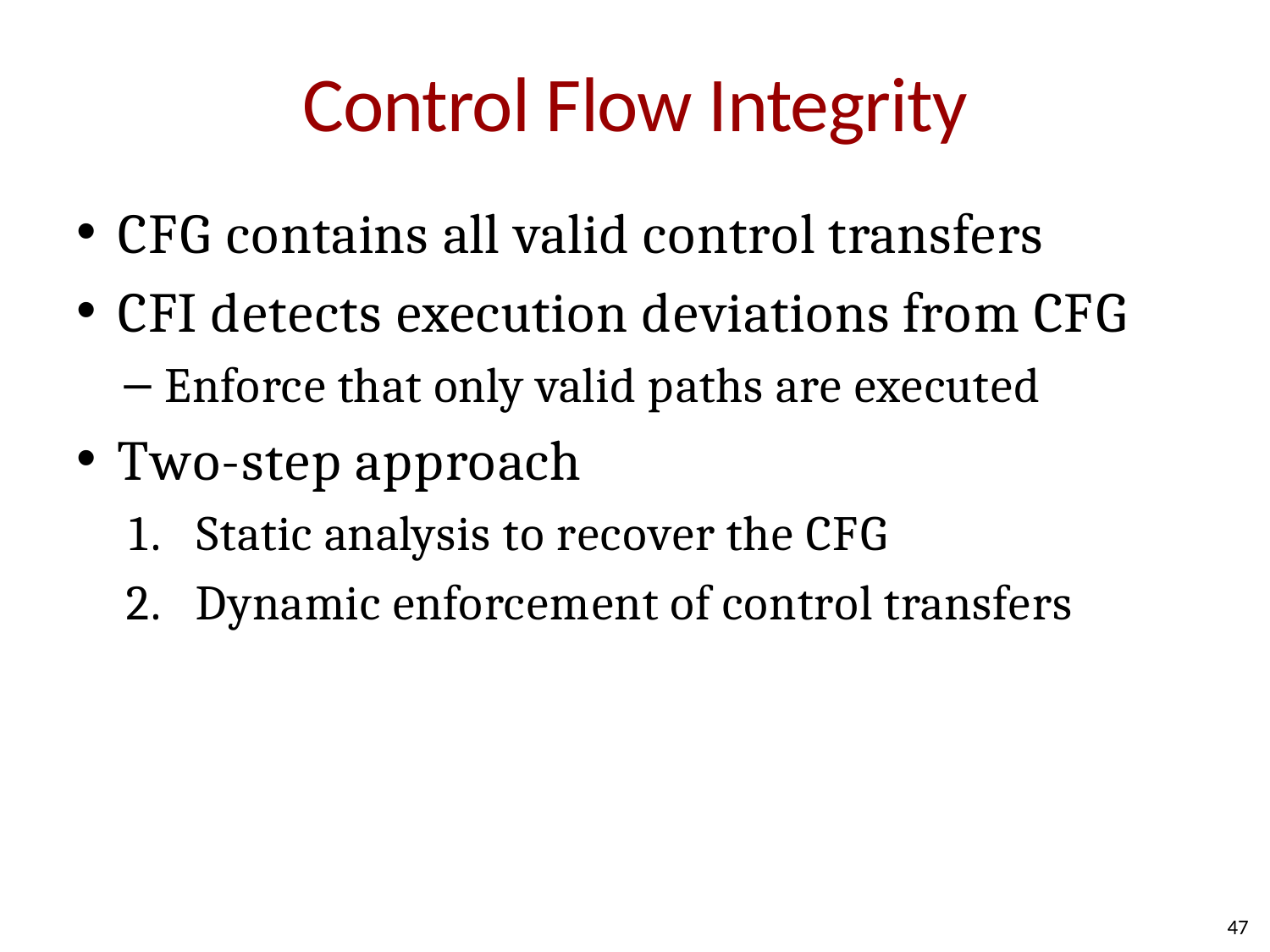

# Control Flow Integrity
CFG contains all valid control transfers
CFI detects execution deviations from CFG
Enforce that only valid paths are executed
Two-step approach
Static analysis to recover the CFG
Dynamic enforcement of control transfers
47